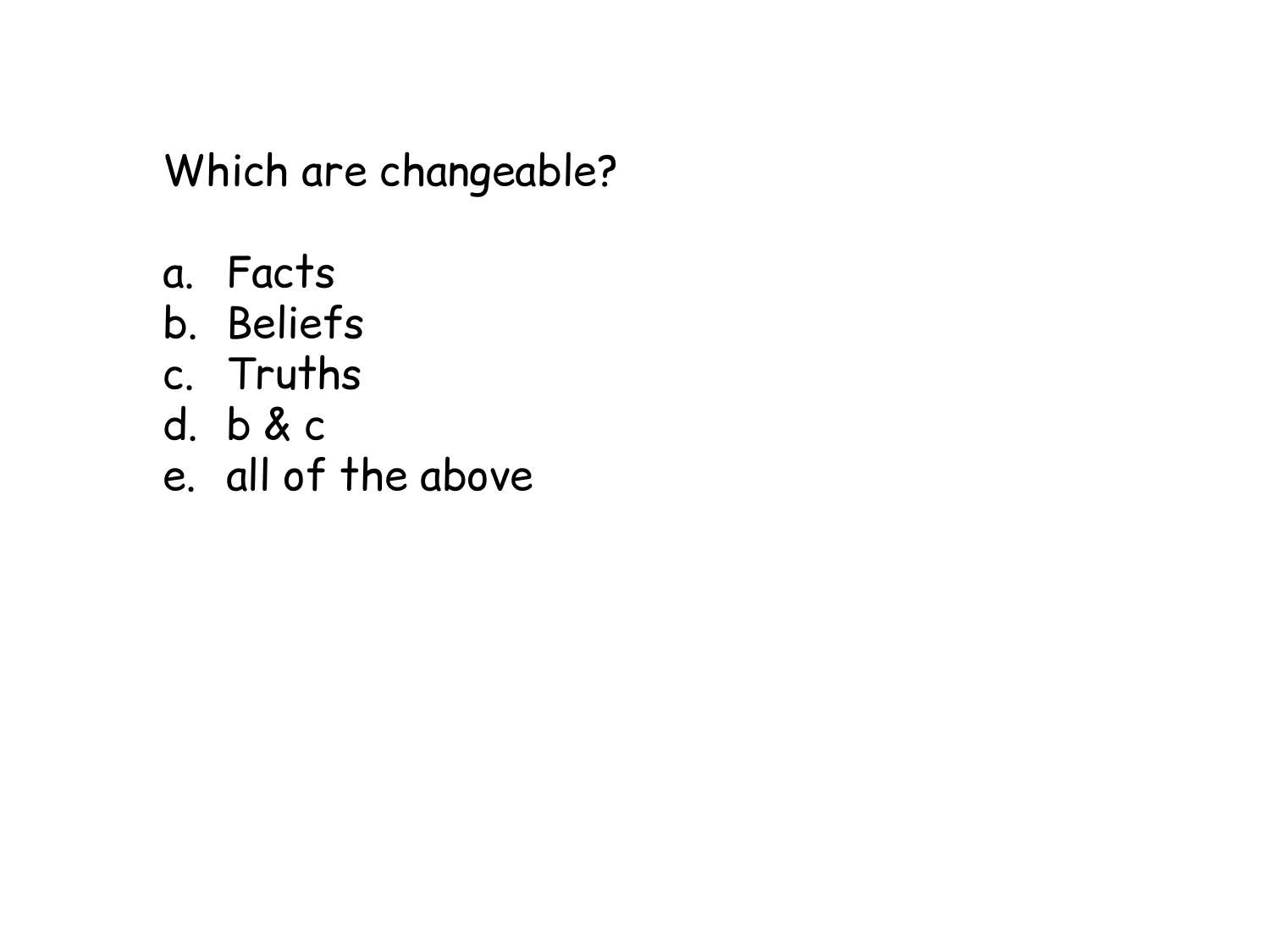

Which are changeable?

Facts
Beliefs
Truths
b & c
all of the above